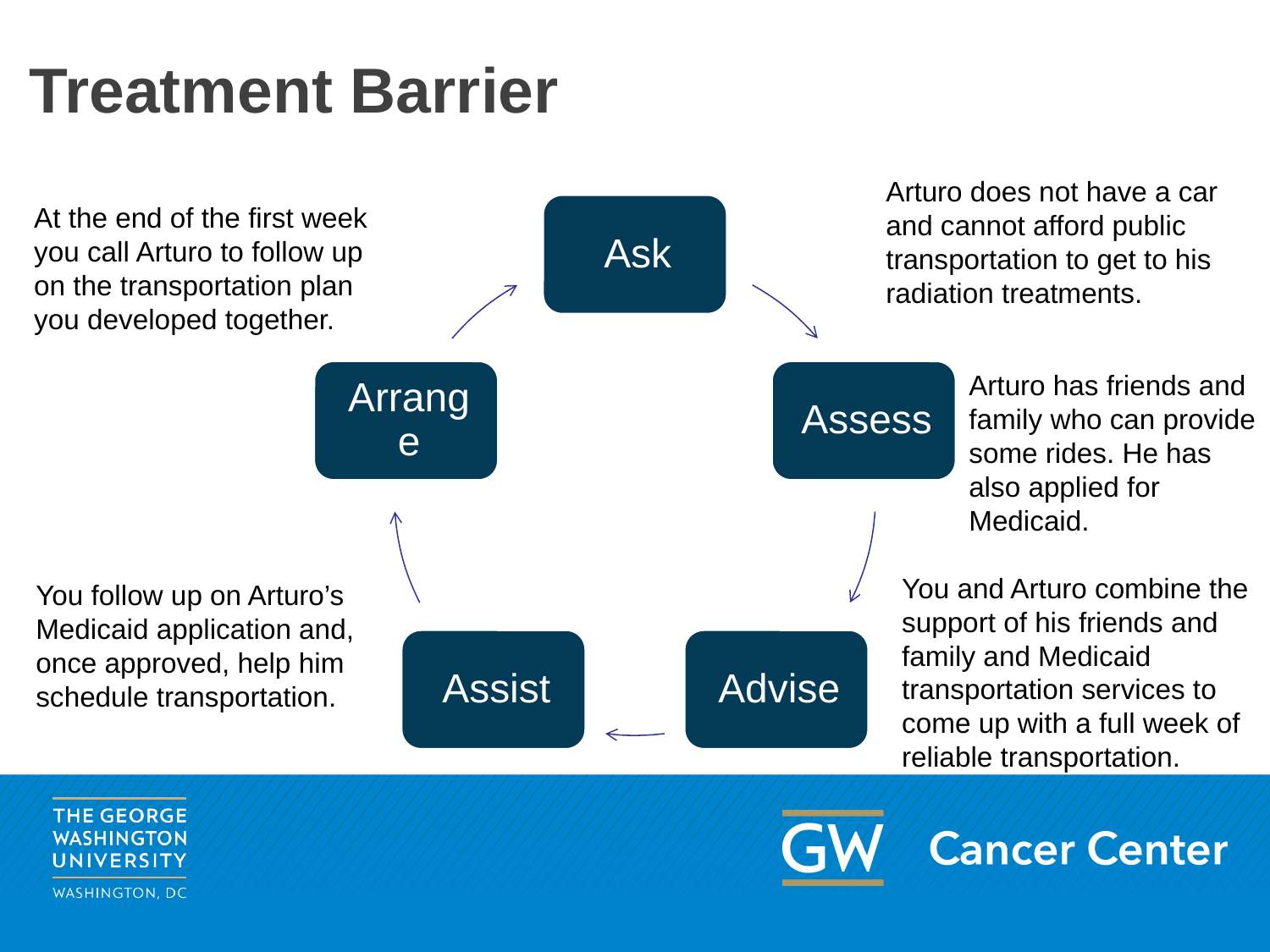

# Treatment Barrier
Arturo does not have a car and cannot afford public transportation to get to his radiation treatments.
At the end of the first week you call Arturo to follow up on the transportation plan you developed together.
Ask
Assess
Advise
Assist
Arrange
Arturo has friends and family who can provide some rides. He has also applied for Medicaid.
You and Arturo combine the support of his friends and family and Medicaid transportation services to come up with a full week of reliable transportation.
You follow up on Arturo’s Medicaid application and, once approved, help him schedule transportation.